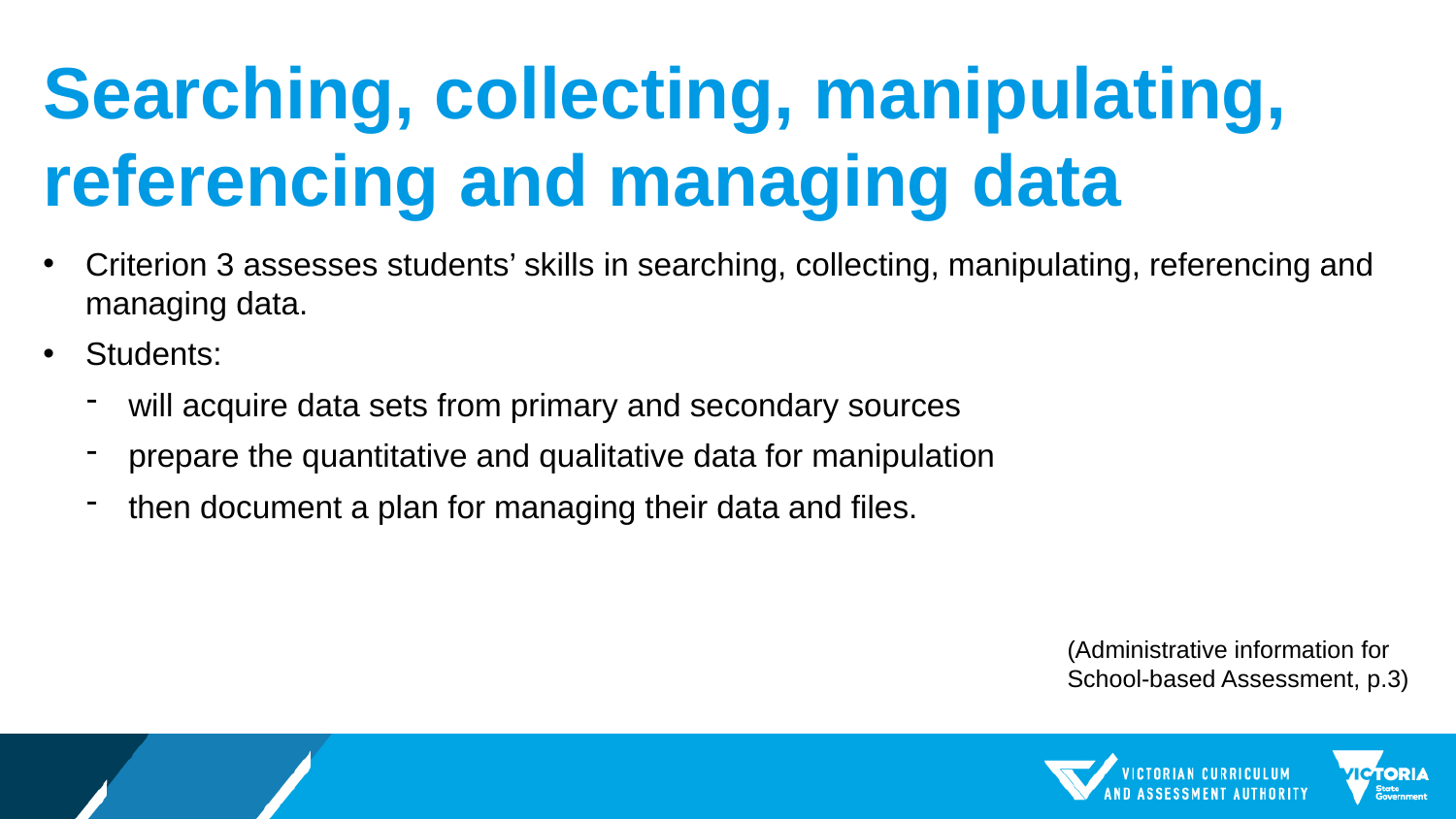

# Searching, collecting, manipulating, referencing and managing data
Criterion 3 assesses students’ skills in searching, collecting, manipulating, referencing and managing data.
Students:
will acquire data sets from primary and secondary sources
prepare the quantitative and qualitative data for manipulation
then document a plan for managing their data and files.
(Administrative information for
School-based Assessment, p.3)